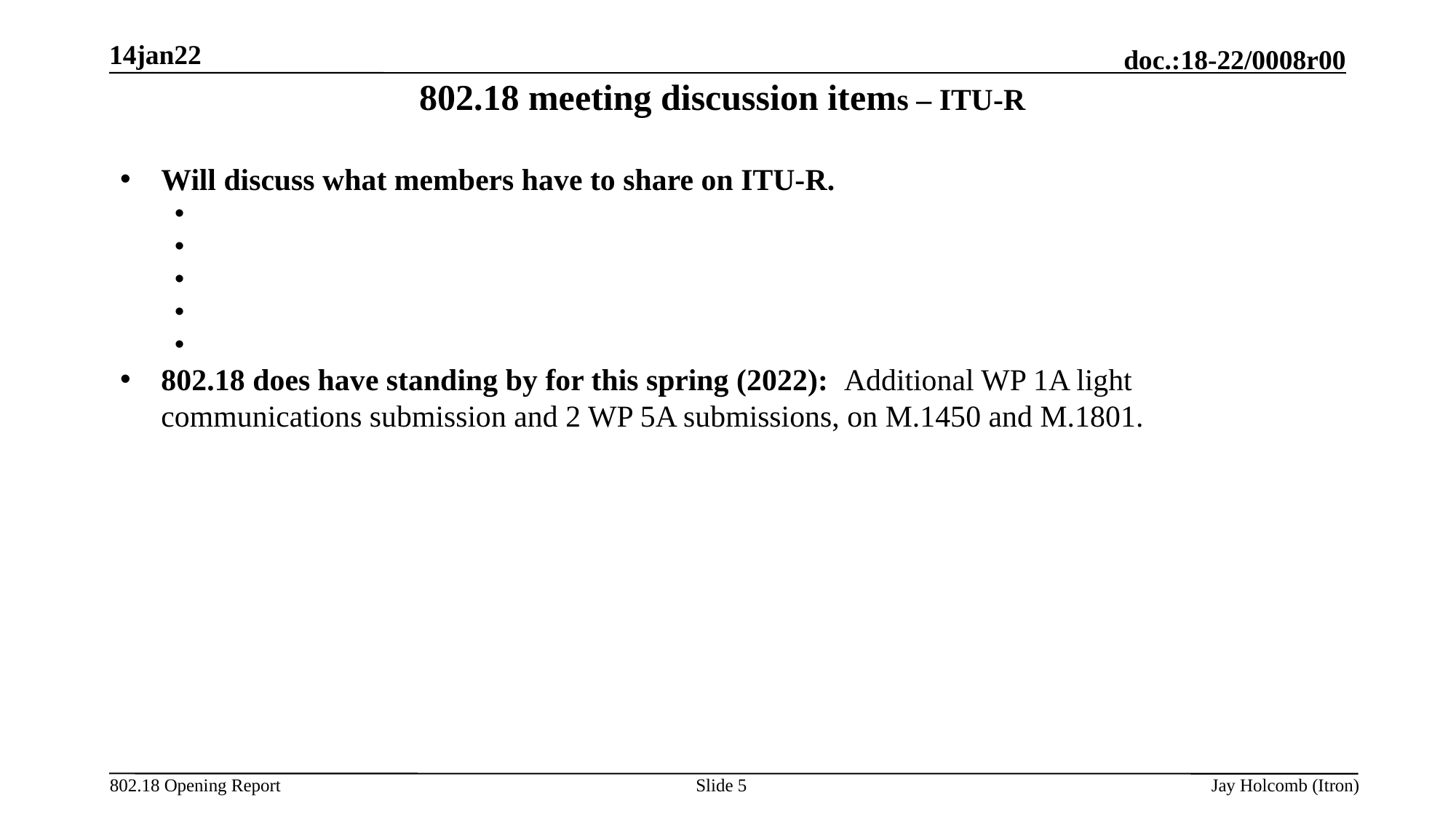

14jan22
# 802.18 meeting discussion items – ITU-R

Will discuss what members have to share on ITU-R.

802.18 does have standing by for this spring (2022):  Additional WP 1A light communications submission and 2 WP 5A submissions, on M.1450 and M.1801.
Slide 5
Jay Holcomb (Itron)